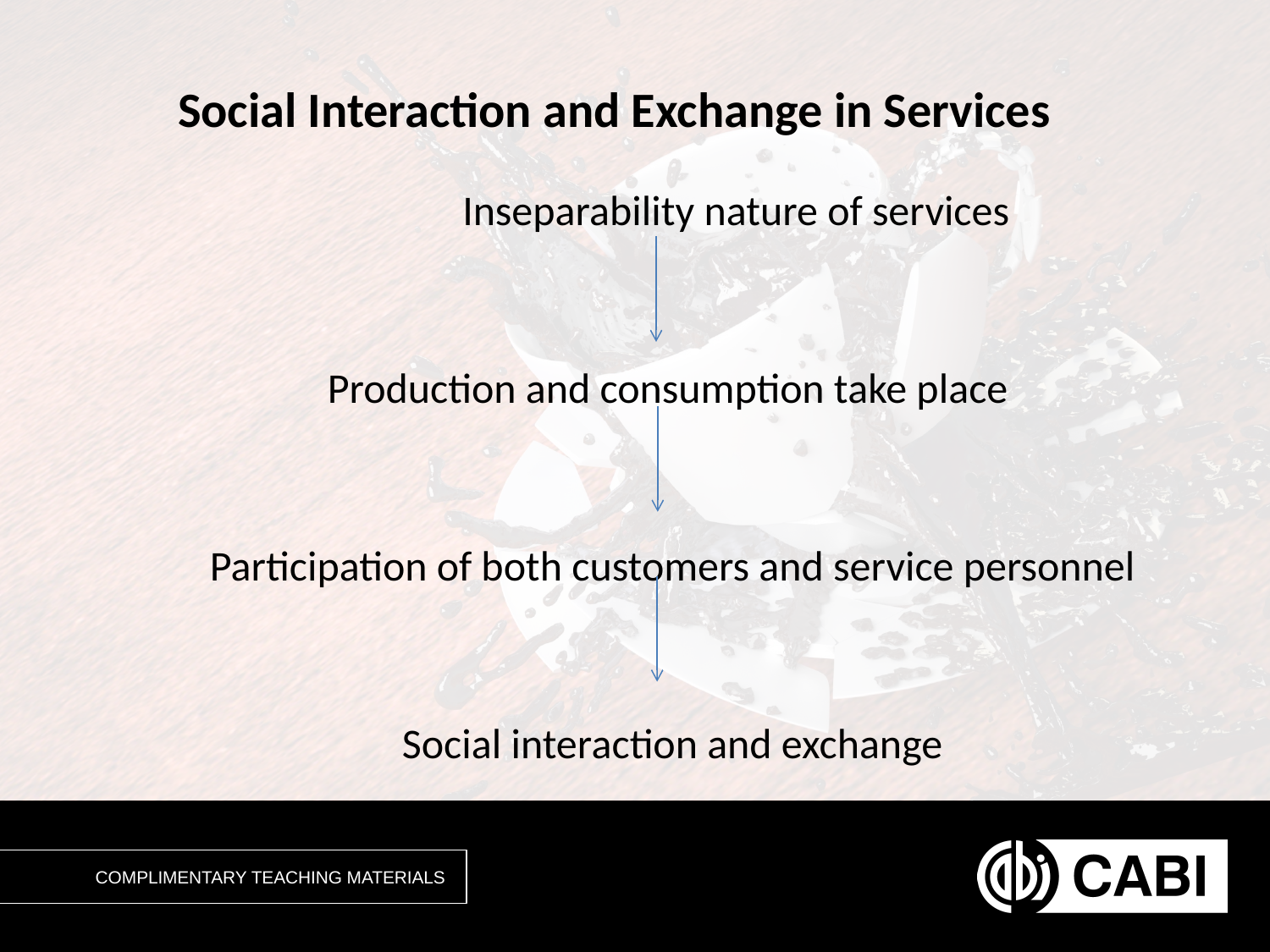

# Social Interaction and Exchange in Services
	Inseparability nature of services

Production and consumption take place

Participation of both customers and service personnel

Social interaction and exchange